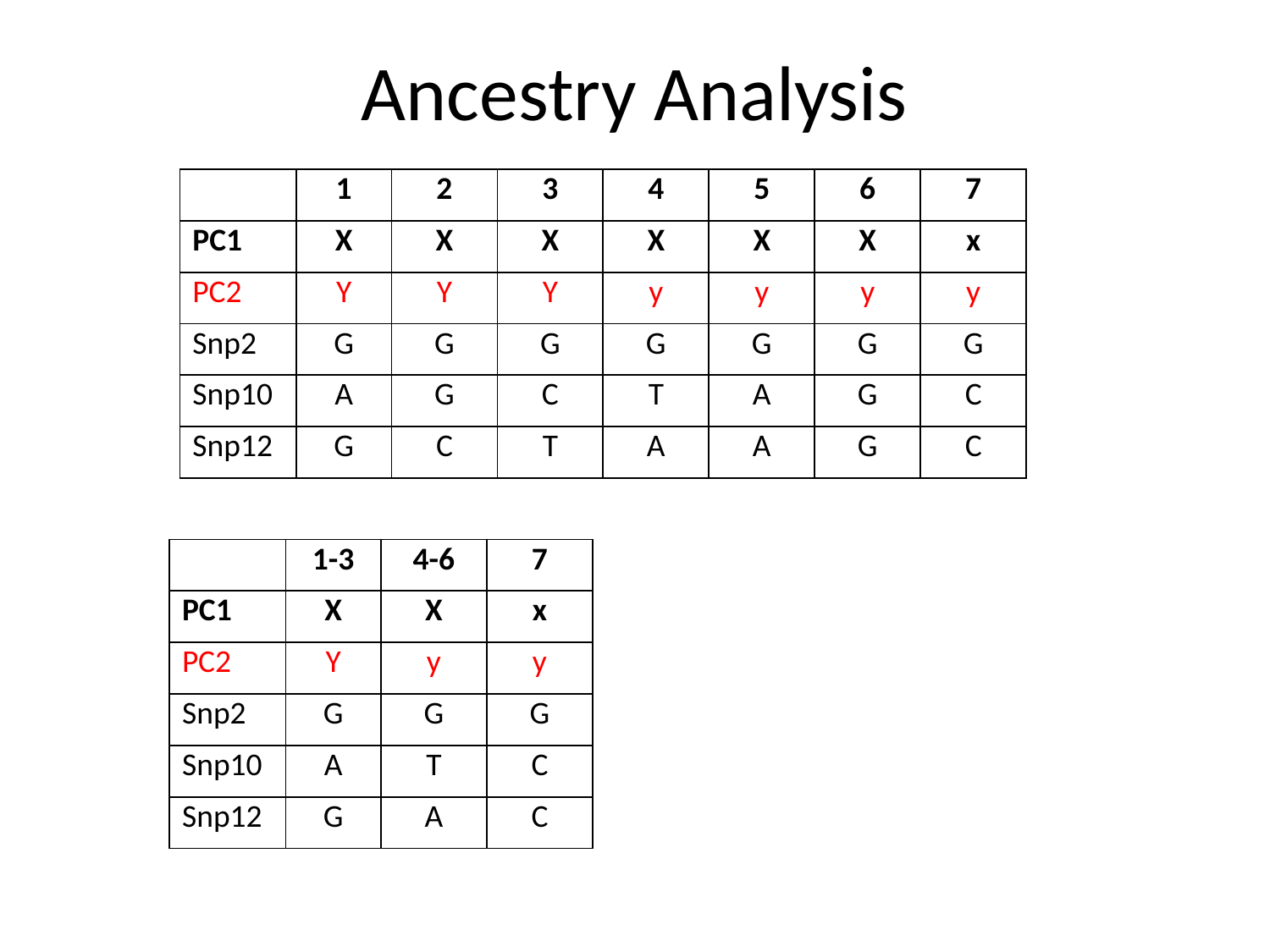

# Ancestry Analysis
|  | 1 | 2 | 3 | 4 | 5 | 6 | 7 |
| --- | --- | --- | --- | --- | --- | --- | --- |
| PC1 | X | X | X | X | X | X | x |
| PC2 | Y | Y | Y | y | y | y | y |
| Snp2 | G | G | G | G | G | G | G |
| Snp10 | A | G | C | T | A | G | C |
| Snp12 | G | C | T | A | A | G | C |
|  | 1-3 | 4-6 | 7 |
| --- | --- | --- | --- |
| PC1 | X | X | x |
| PC2 | Y | y | y |
| Snp2 | G | G | G |
| Snp10 | A | T | C |
| Snp12 | G | A | C |